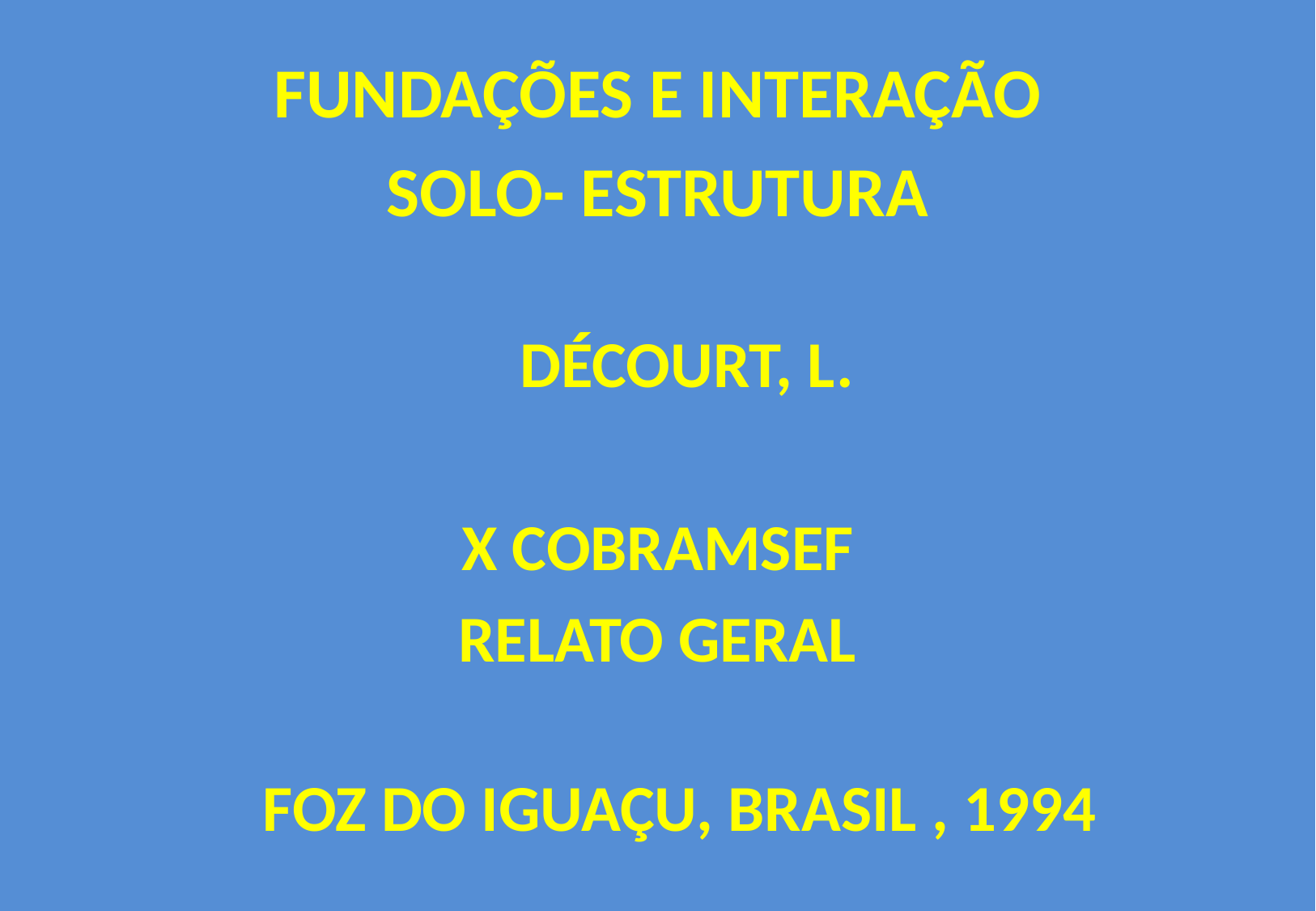

FUNDAÇÕES E INTERAÇÃO
SOLO- ESTRUTURA
 DÉCOURT, L.

 X COBRAMSEF
RELATO GERAL
FOZ DO IGUAÇU, BRASIL , 1994